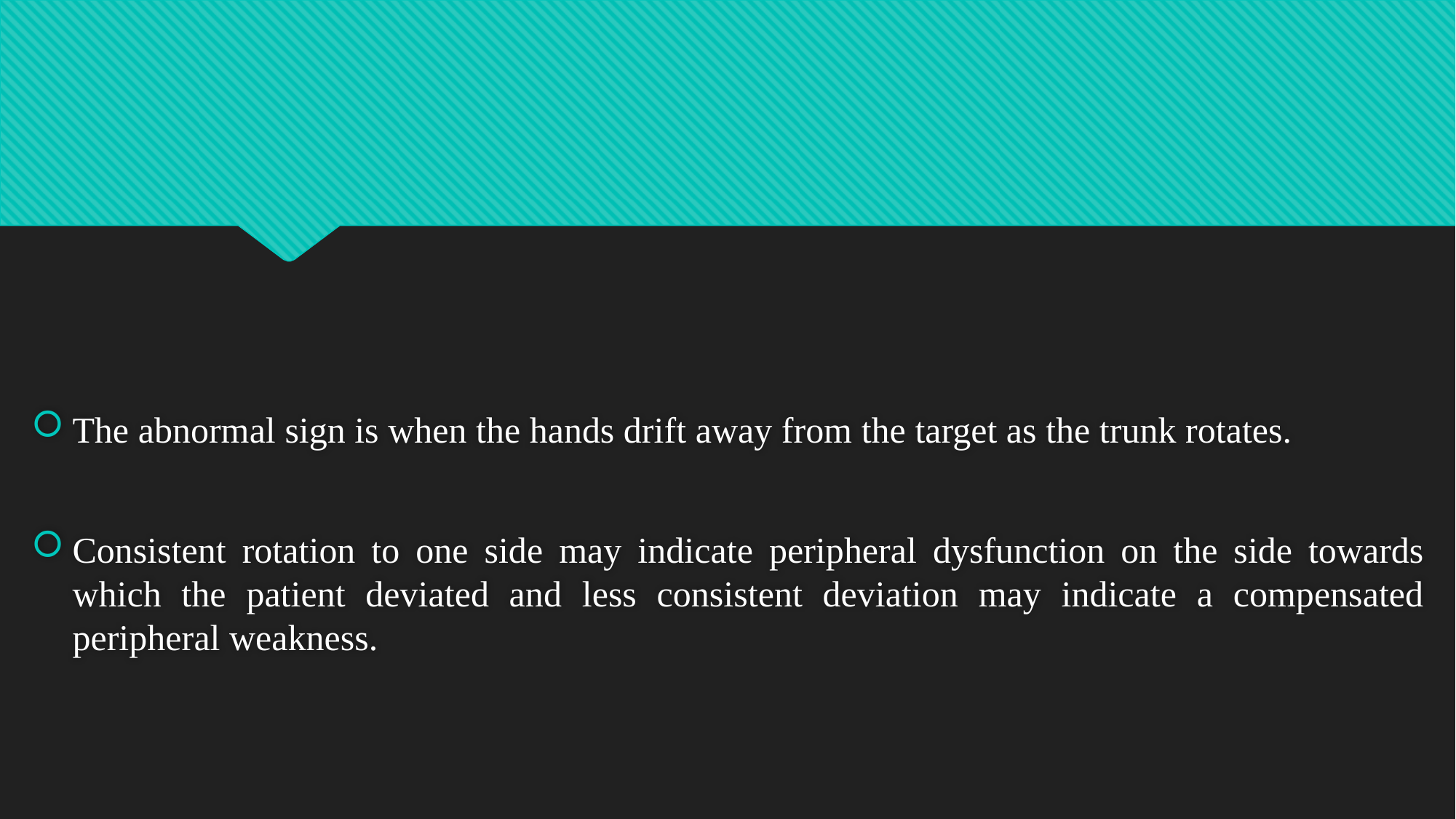

#
The abnormal sign is when the hands drift away from the target as the trunk rotates.

Consistent rotation to one side may indicate peripheral dysfunction on the side towards which the patient deviated and less consistent deviation may indicate a compensated peripheral weakness.